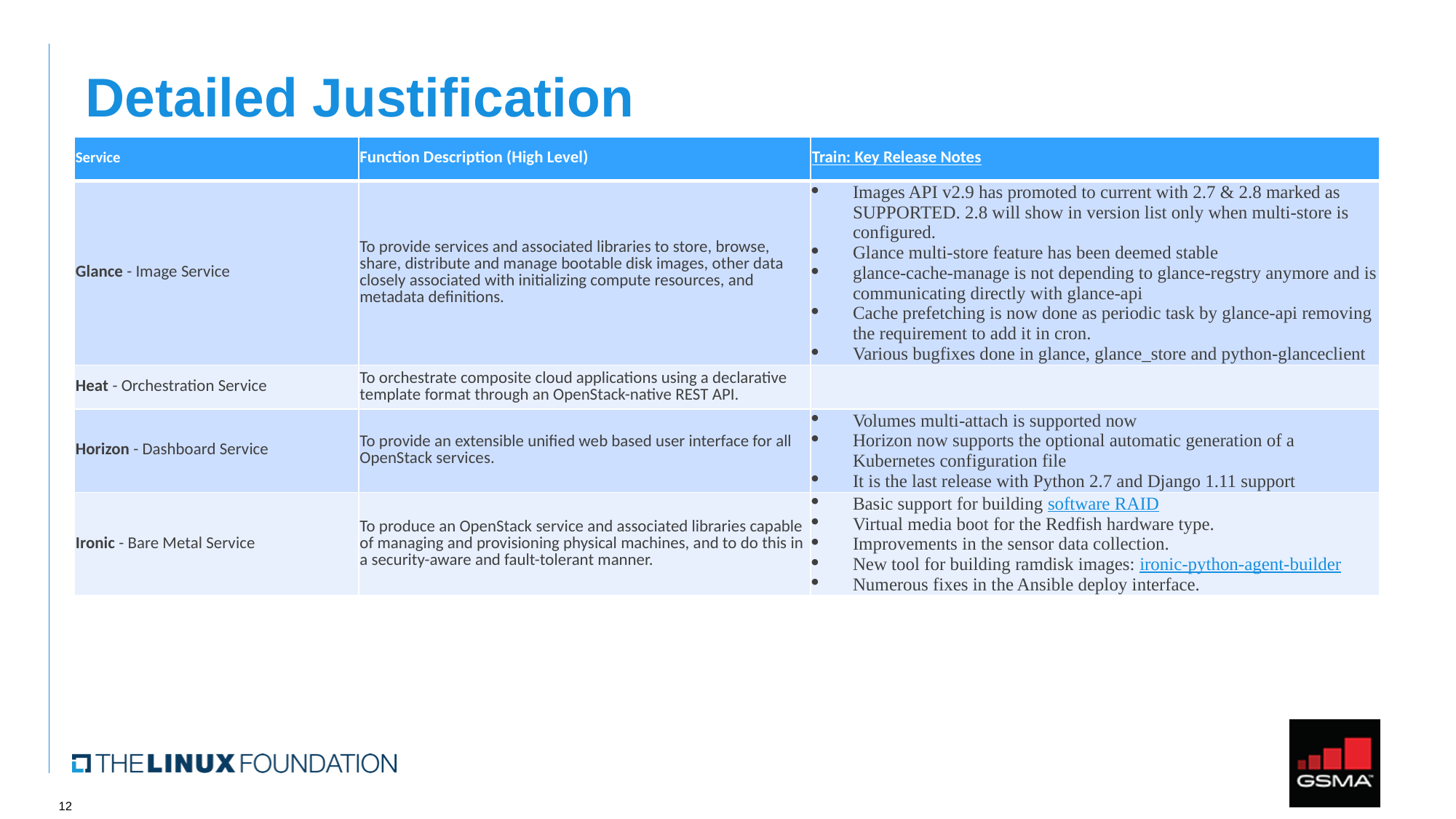

# Detailed Justification

| Service | Function Description (High Level) | Train: Key Release Notes |
| --- | --- | --- |
| Glance - Image Service | To provide services and associated libraries to store, browse, share, distribute and manage bootable disk images, other data closely associated with initializing compute resources, and metadata definitions. | Images API v2.9 has promoted to current with 2.7 & 2.8 marked as SUPPORTED. 2.8 will show in version list only when multi-store is configured. Glance multi-store feature has been deemed stable glance-cache-manage is not depending to glance-regstry anymore and is communicating directly with glance-api Cache prefetching is now done as periodic task by glance-api removing the requirement to add it in cron. Various bugfixes done in glance, glance\_store and python-glanceclient |
| Heat - Orchestration Service | To orchestrate composite cloud applications using a declarative template format through an OpenStack-native REST API. |  |
| Horizon - Dashboard Service | To provide an extensible unified web based user interface for all OpenStack services. | Volumes multi-attach is supported now Horizon now supports the optional automatic generation of a Kubernetes configuration file It is the last release with Python 2.7 and Django 1.11 support |
| Ironic - Bare Metal Service | To produce an OpenStack service and associated libraries capable of managing and provisioning physical machines, and to do this in a security-aware and fault-tolerant manner. | Basic support for building software RAID Virtual media boot for the Redfish hardware type. Improvements in the sensor data collection. New tool for building ramdisk images: ironic-python-agent-builder Numerous fixes in the Ansible deploy interface. |
12